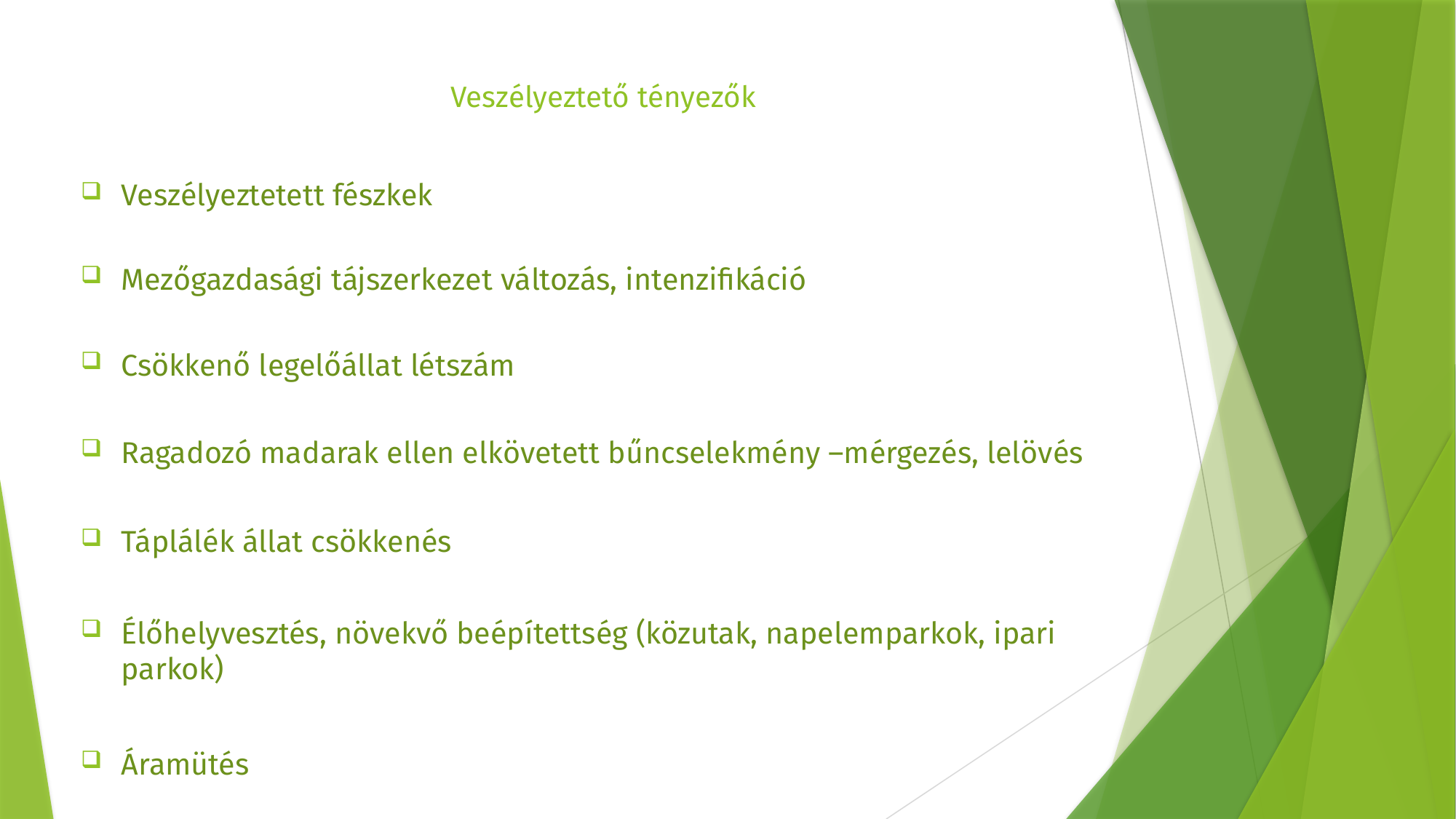

# Veszélyeztető tényezők
Veszélyeztetett fészkek

Mezőgazdasági tájszerkezet változás, intenzifikáció

Csökkenő legelőállat létszám

Ragadozó madarak ellen elkövetett bűncselekmény –mérgezés, lelövés

Táplálék állat csökkenés

Élőhelyvesztés, növekvő beépítettség (közutak, napelemparkok, ipari parkok)

Áramütés